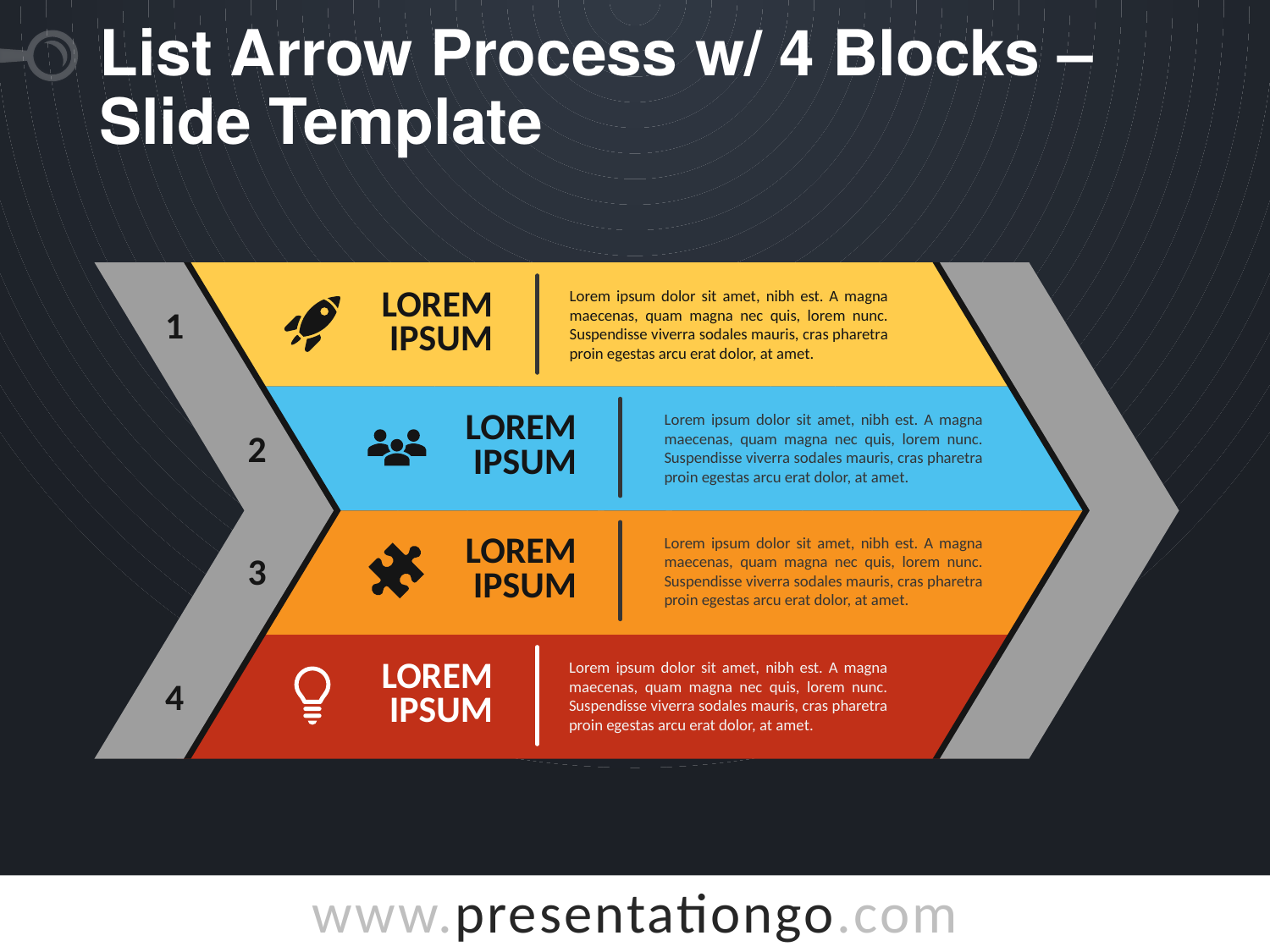

# List Arrow Process w/ 4 Blocks – Slide Template

Lorem ipsum dolor sit amet, nibh est. A magna maecenas, quam magna nec quis, lorem nunc. Suspendisse viverra sodales mauris, cras pharetra proin egestas arcu erat dolor, at amet.
Lorem Ipsum

1

Lorem ipsum dolor sit amet, nibh est. A magna maecenas, quam magna nec quis, lorem nunc. Suspendisse viverra sodales mauris, cras pharetra proin egestas arcu erat dolor, at amet.
Lorem Ipsum
2

Lorem ipsum dolor sit amet, nibh est. A magna maecenas, quam magna nec quis, lorem nunc. Suspendisse viverra sodales mauris, cras pharetra proin egestas arcu erat dolor, at amet.
Lorem Ipsum
3

Lorem ipsum dolor sit amet, nibh est. A magna maecenas, quam magna nec quis, lorem nunc. Suspendisse viverra sodales mauris, cras pharetra proin egestas arcu erat dolor, at amet.
Lorem Ipsum

4